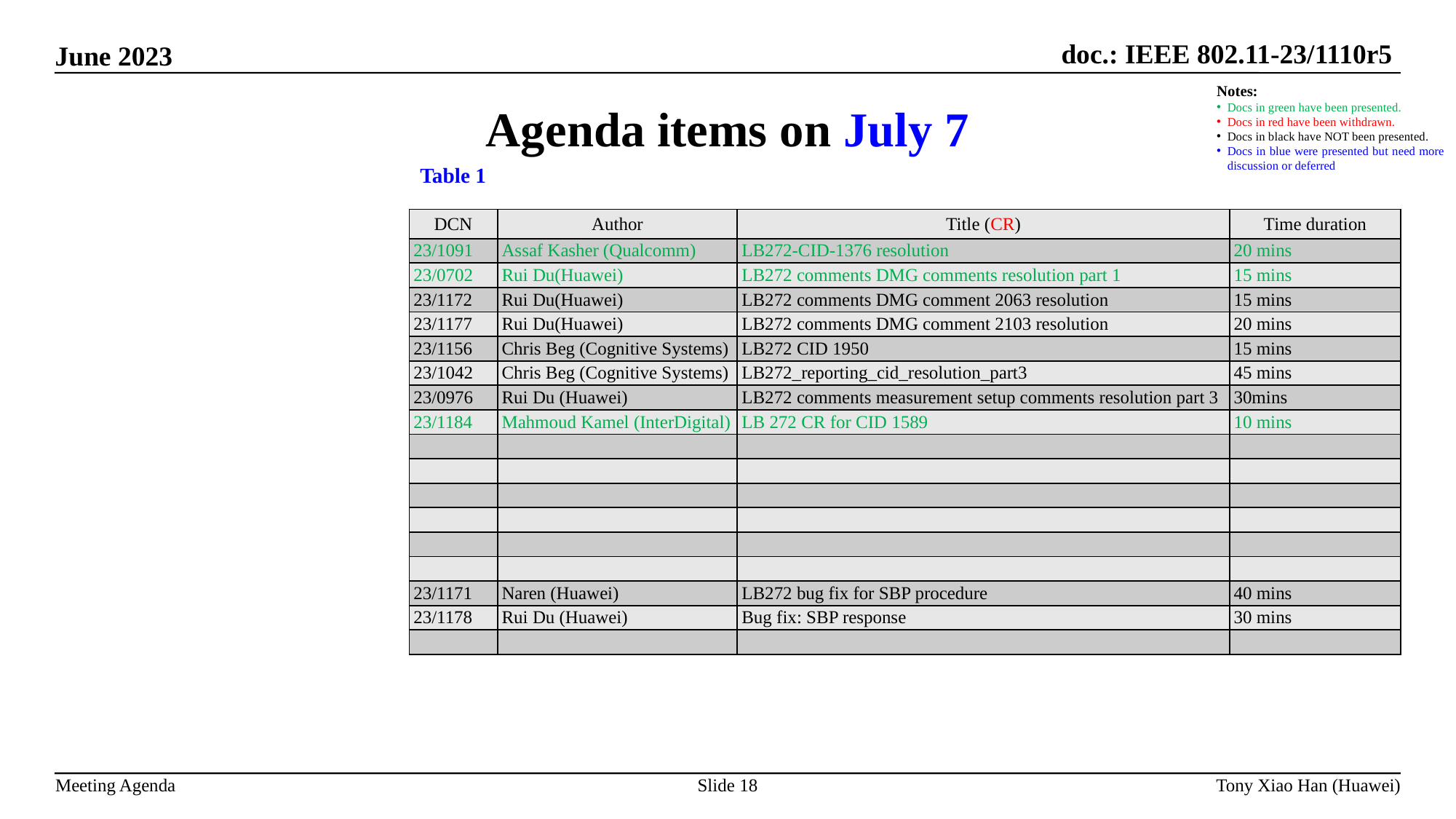

Agenda items on July 7
Notes:
Docs in green have been presented.
Docs in red have been withdrawn.
Docs in black have NOT been presented.
Docs in blue were presented but need more discussion or deferred
Table 1
| DCN | Author | Title (CR) | Time duration |
| --- | --- | --- | --- |
| 23/1091 | Assaf Kasher (Qualcomm) | LB272-CID-1376 resolution | 20 mins |
| 23/0702 | Rui Du(Huawei) | LB272 comments DMG comments resolution part 1 | 15 mins |
| 23/1172 | Rui Du(Huawei) | LB272 comments DMG comment 2063 resolution | 15 mins |
| 23/1177 | Rui Du(Huawei) | LB272 comments DMG comment 2103 resolution | 20 mins |
| 23/1156 | Chris Beg (Cognitive Systems) | LB272 CID 1950 | 15 mins |
| 23/1042 | Chris Beg (Cognitive Systems) | LB272\_reporting\_cid\_resolution\_part3 | 45 mins |
| 23/0976 | Rui Du (Huawei) | LB272 comments measurement setup comments resolution part 3 | 30mins |
| 23/1184 | Mahmoud Kamel (InterDigital) | LB 272 CR for CID 1589 | 10 mins |
|  |  |  |  |
|  |  |  |  |
|  |  |  |  |
|  |  |  |  |
|  |  |  |  |
|  |  |  |  |
| 23/1171 | Naren (Huawei) | LB272 bug fix for SBP procedure | 40 mins |
| 23/1178 | Rui Du (Huawei) | Bug fix: SBP response | 30 mins |
|  |  |  |  |